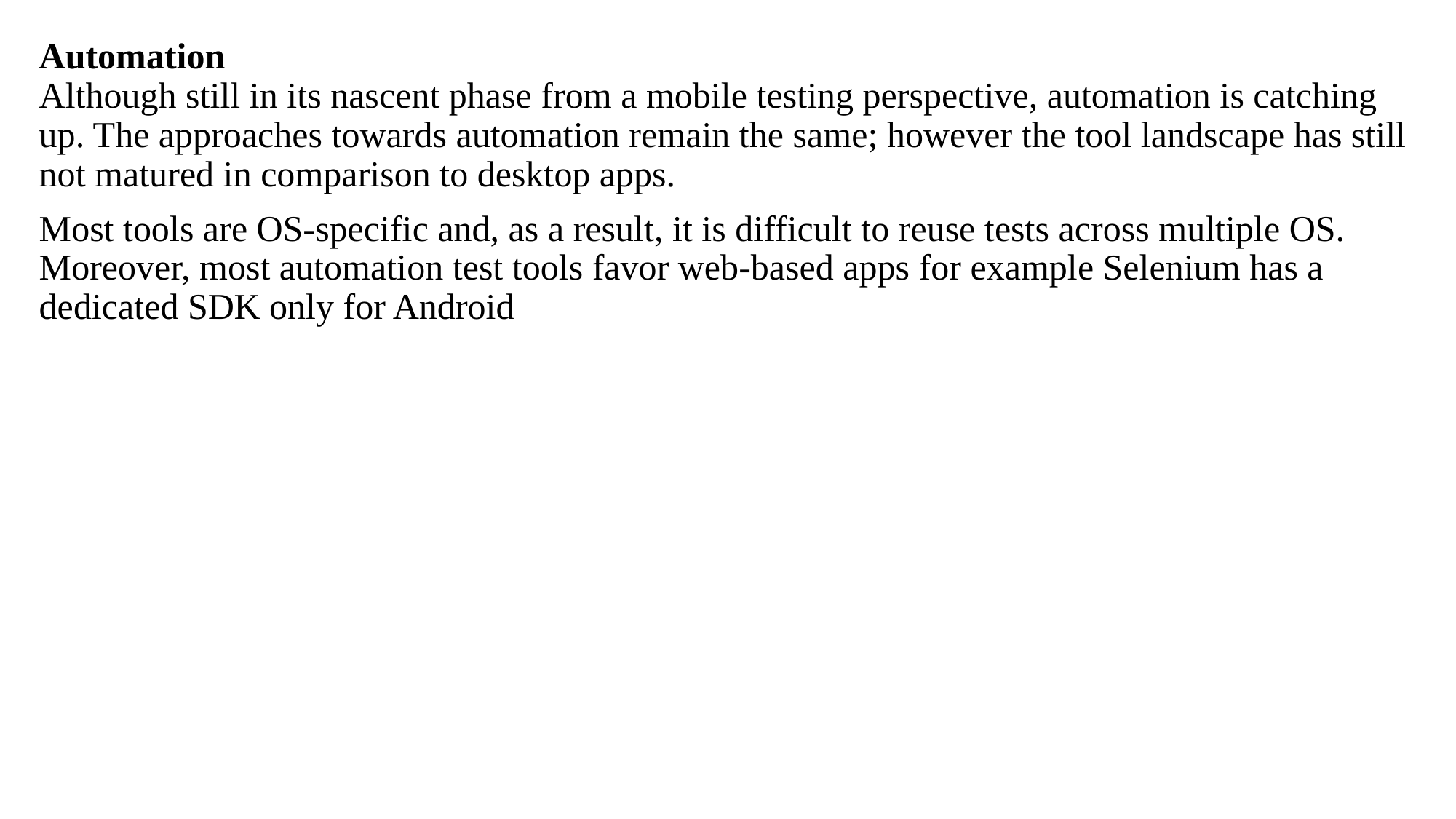

Automation
Although still in its nascent phase from a mobile testing perspective, automation is catching up. The approaches towards automation remain the same; however the tool landscape has still not matured in comparison to desktop apps.
Most tools are OS-specific and, as a result, it is difficult to reuse tests across multiple OS. Moreover, most automation test tools favor web-based apps for example Selenium has a dedicated SDK only for Android